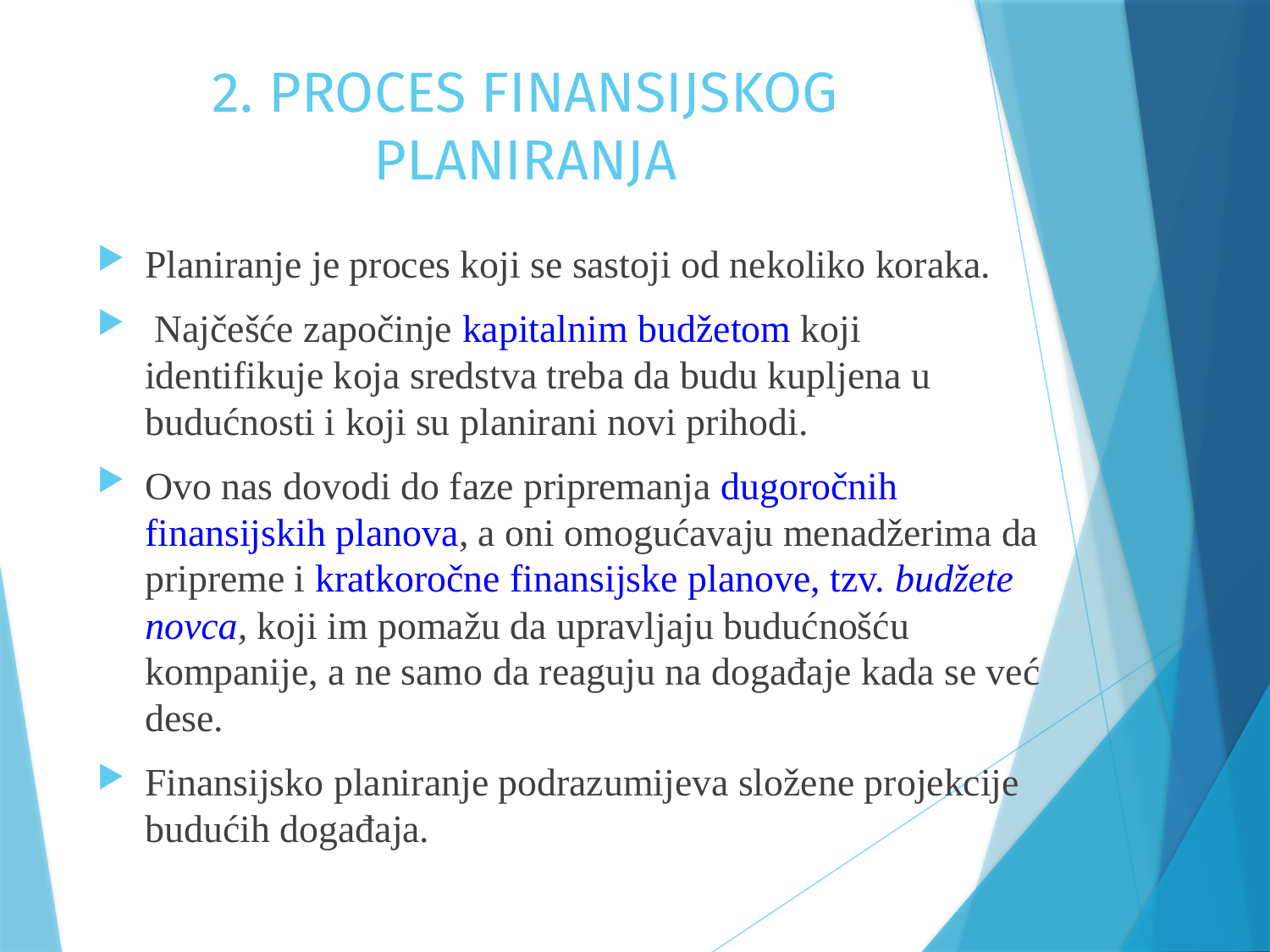

# 2. PROCES FINANSIJSKOG PLANIRANJA
Planiranje je proces koji se sastoji od nekoliko koraka.
 Najčešće započinje kapitalnim budžetom koji identifikuje koja sredstva treba da budu kupljena u budućnosti i koji su planirani novi prihodi.
Ovo nas dovodi do faze pripremanja dugoročnih finansijskih planova, a oni omogućavaju menadžerima da pripreme i kratkoročne finansijske planove, tzv. budžete novca, koji im pomažu da upravljaju budućnošću kompanije, a ne samo da reaguju na događaje kada se već dese.
Finansijsko planiranje podrazumijeva složene projekcije budućih događaja.